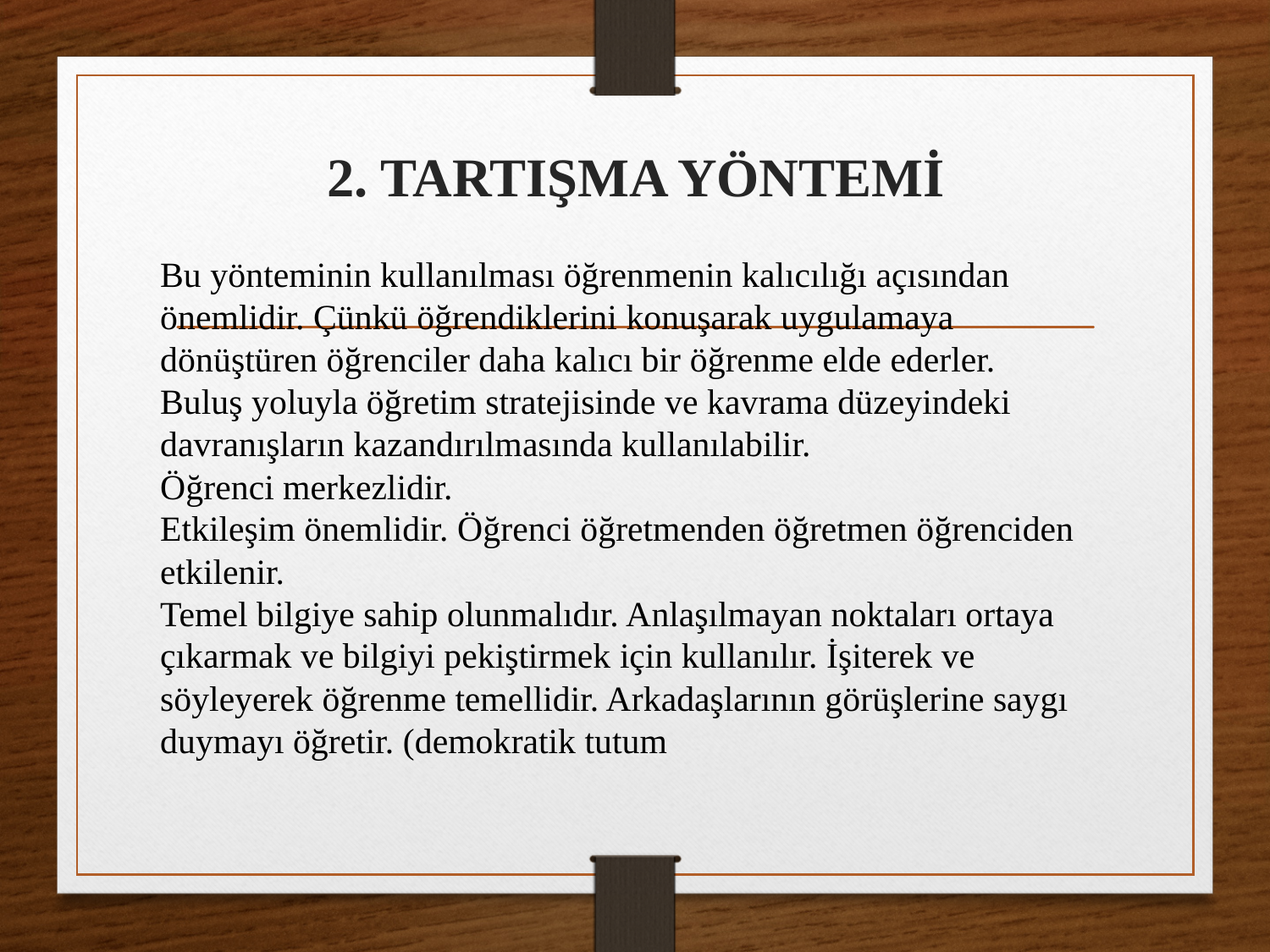

# 2. TARTIŞMA YÖNTEMİ
Bu yönteminin kullanılması öğrenmenin kalıcılığı açısından önemlidir. Çünkü öğrendiklerini konuşarak uygulamaya dönüştüren öğrenciler daha kalıcı bir öğrenme elde ederler.
Buluş yoluyla öğretim stratejisinde ve kavrama düzeyindeki davranışların kazandırılmasında kullanılabilir.
Öğrenci merkezlidir.
Etkileşim önemlidir. Öğrenci öğretmenden öğretmen öğrenciden etkilenir.
Temel bilgiye sahip olunmalıdır. Anlaşılmayan noktaları ortaya çıkarmak ve bilgiyi pekiştirmek için kullanılır. İşiterek ve söyleyerek öğrenme temellidir. Arkadaşlarının görüşlerine saygı duymayı öğretir. (demokratik tutum